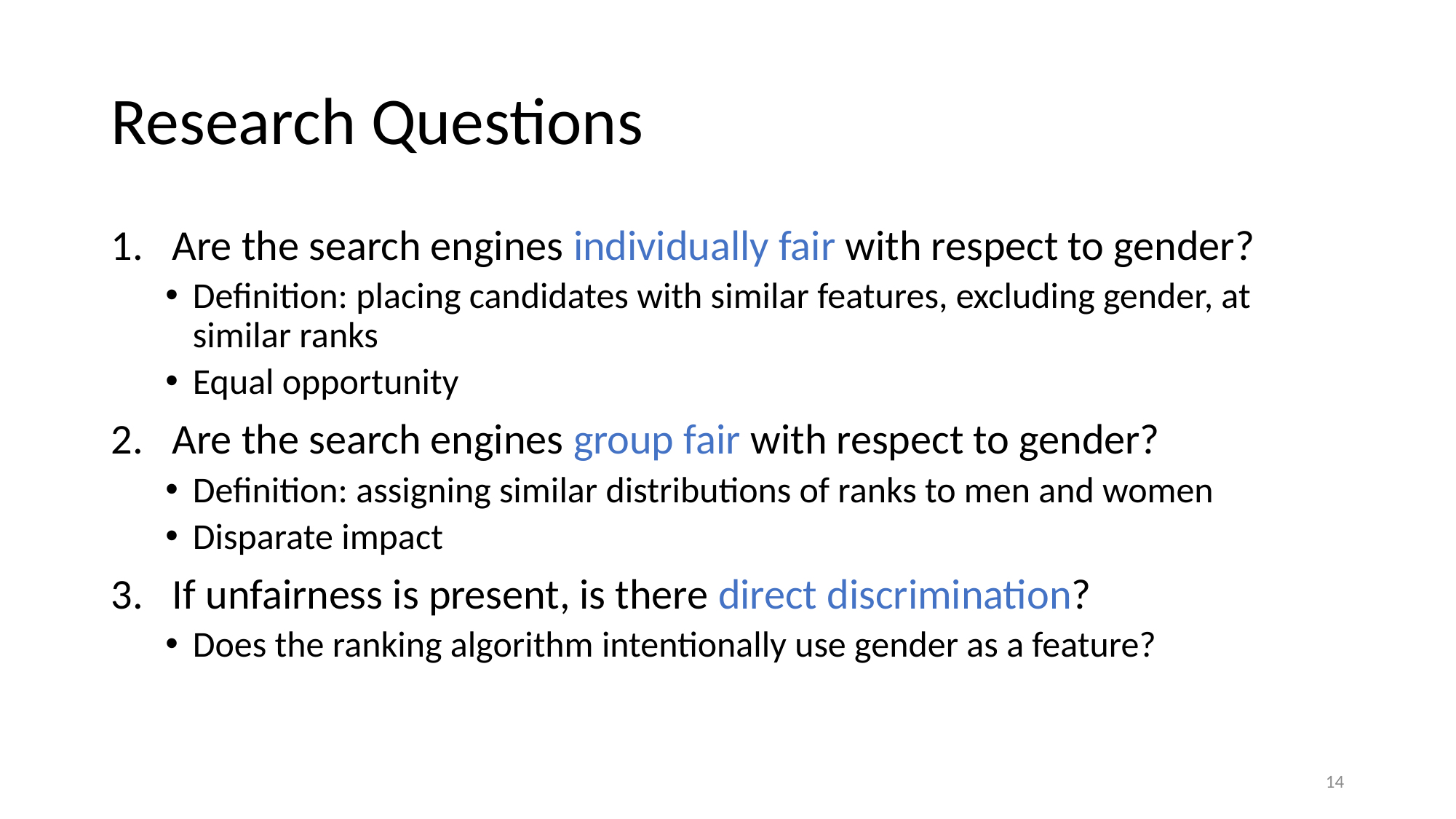

# Research Questions
Are the search engines individually fair with respect to gender?
Definition: placing candidates with similar features, excluding gender, at similar ranks
Equal opportunity
Are the search engines group fair with respect to gender?
Definition: assigning similar distributions of ranks to men and women
Disparate impact
If unfairness is present, is there direct discrimination?
Does the ranking algorithm intentionally use gender as a feature?
14